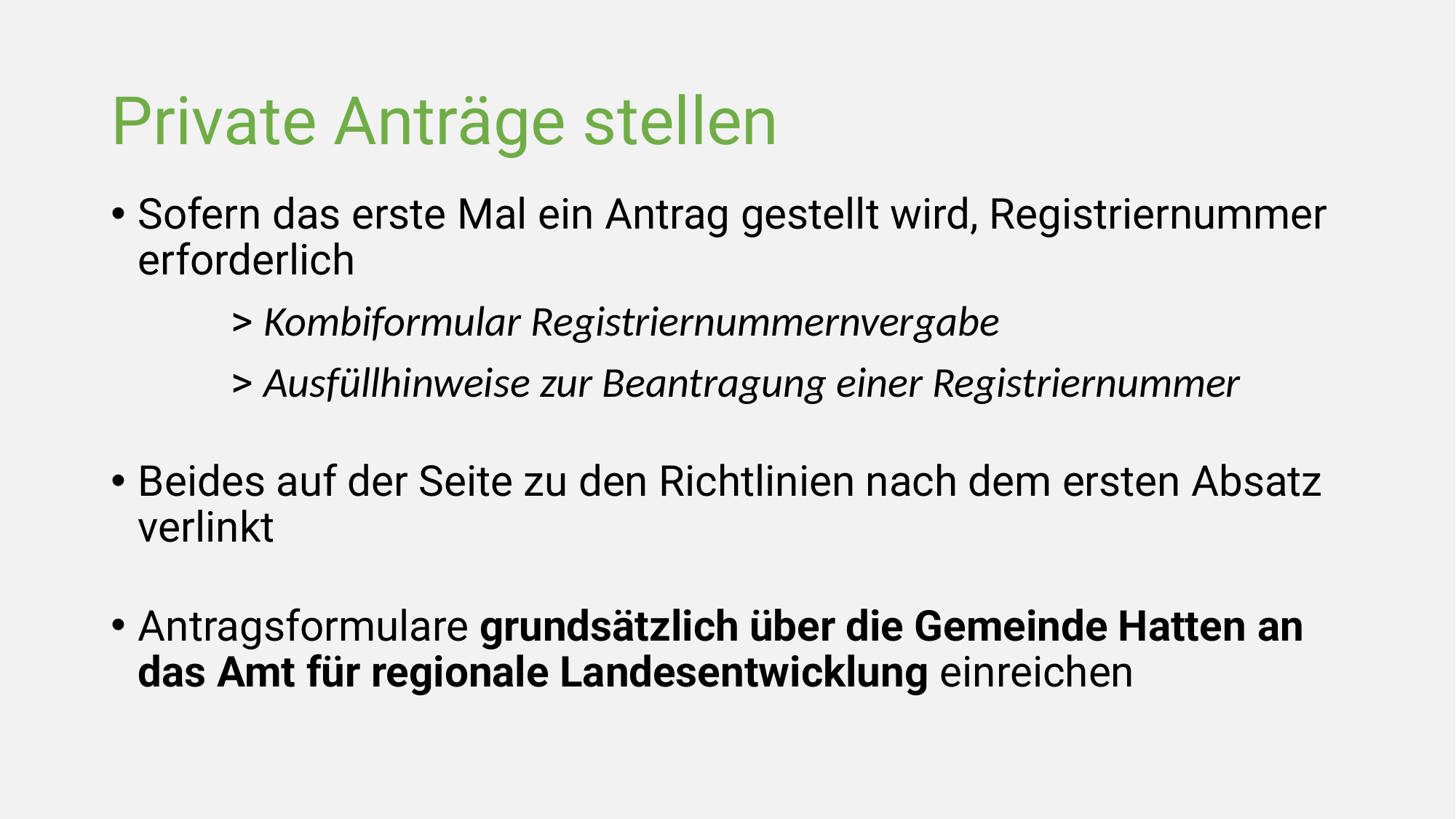

# Private Anträge stellen
Sofern das erste Mal ein Antrag gestellt wird, Registriernummer erforderlich
	 > Kombiformular Registriernummernvergabe
	 > Ausfüllhinweise zur Beantragung einer Registriernummer

Beides auf der Seite zu den Richtlinien nach dem ersten Absatz verlinkt

Antragsformulare grundsätzlich über die Gemeinde Hatten an das Amt für regionale Landesentwicklung einreichen